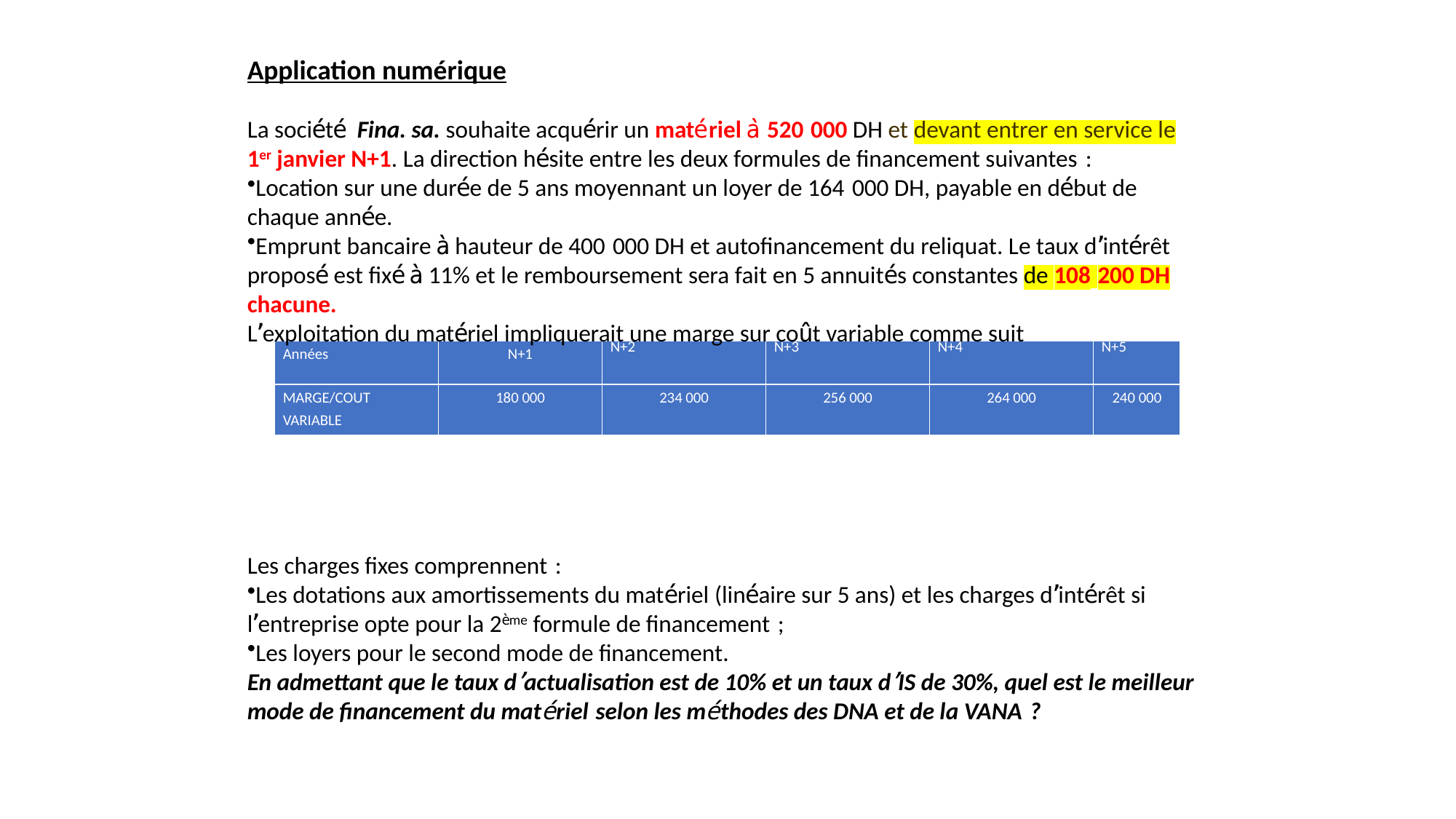

#
Application numérique

La société  Fina. sa. souhaite acquérir un matériel à 520 000 DH et devant entrer en service le 1er janvier N+1. La direction hésite entre les deux formules de financement suivantes :
Location sur une durée de 5 ans moyennant un loyer de 164 000 DH, payable en début de chaque année.
Emprunt bancaire à hauteur de 400 000 DH et autofinancement du reliquat. Le taux d’intérêt proposé est fixé à 11% et le remboursement sera fait en 5 annuités constantes de 108 200 DH chacune.
L’exploitation du matériel impliquerait une marge sur coût variable comme suit

Les charges fixes comprennent :
Les dotations aux amortissements du matériel (linéaire sur 5 ans) et les charges d’intérêt si l’entreprise opte pour la 2ème formule de financement ;
Les loyers pour le second mode de financement.
En admettant que le taux d’actualisation est de 10% et un taux d’IS de 30%, quel est le meilleur mode de financement du matériel selon les méthodes des DNA et de la VANA ?
| Années | N+1 | N+2 | N+3 | N+4 | N+5 |
| --- | --- | --- | --- | --- | --- |
| MARGE/COUT VARIABLE | 180 000 | 234 000 | 256 000 | 264 000 | 240 000 |